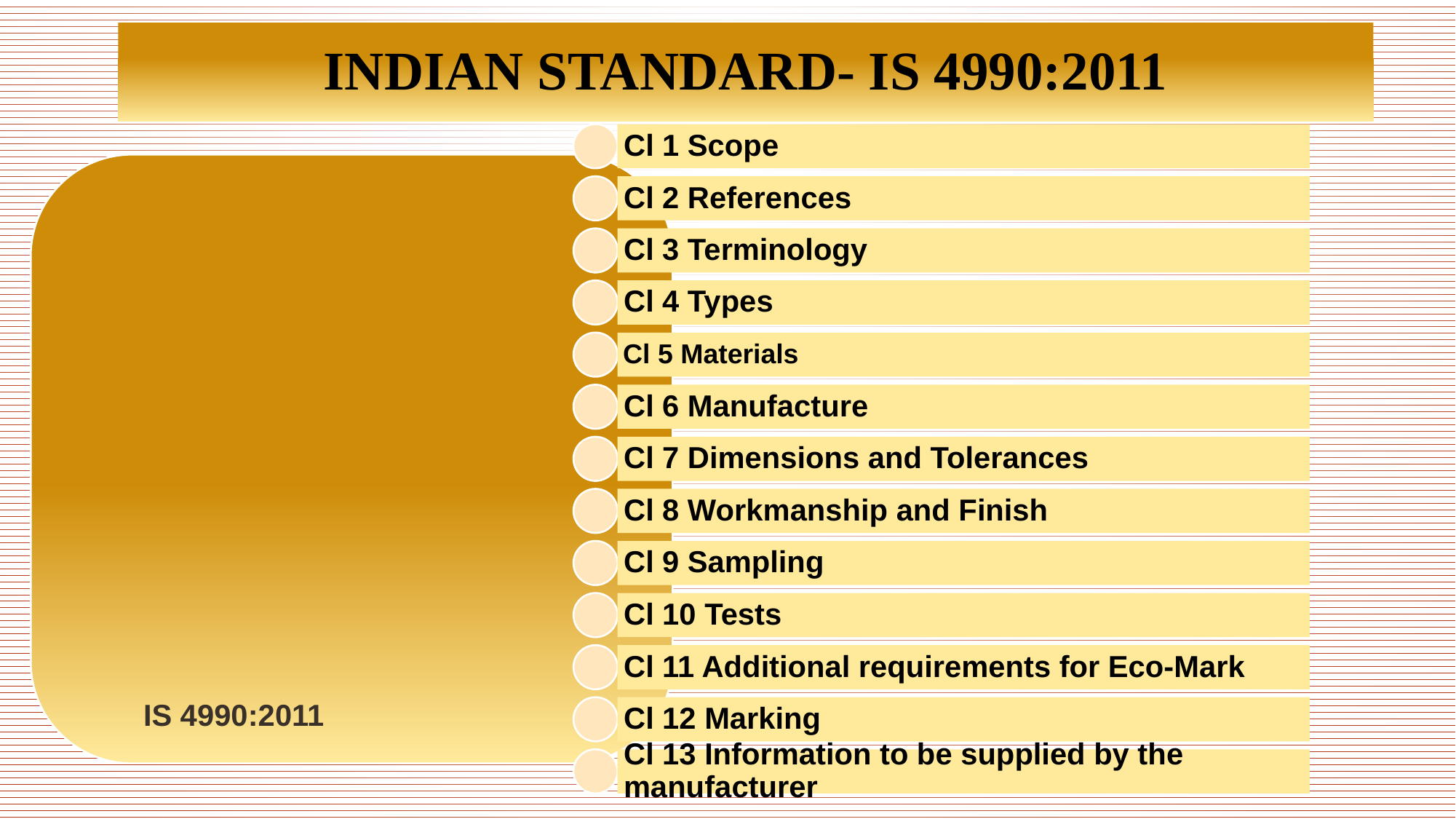

INDIAN STANDARD- IS 4990:2011
IS 4990:2011
Cl 1 Scope
Cl 2 References
Cl 3 Terminology
Cl 4 Types
Cl 5 Materials
Cl 6 Manufacture
Cl 7 Dimensions and Tolerances
Cl 8 Workmanship and Finish
Cl 9 Sampling
Cl 10 Tests
Cl 11 Additional requirements for Eco-Mark
Cl 12 Marking
Cl 13 Information to be supplied by the manufacturer